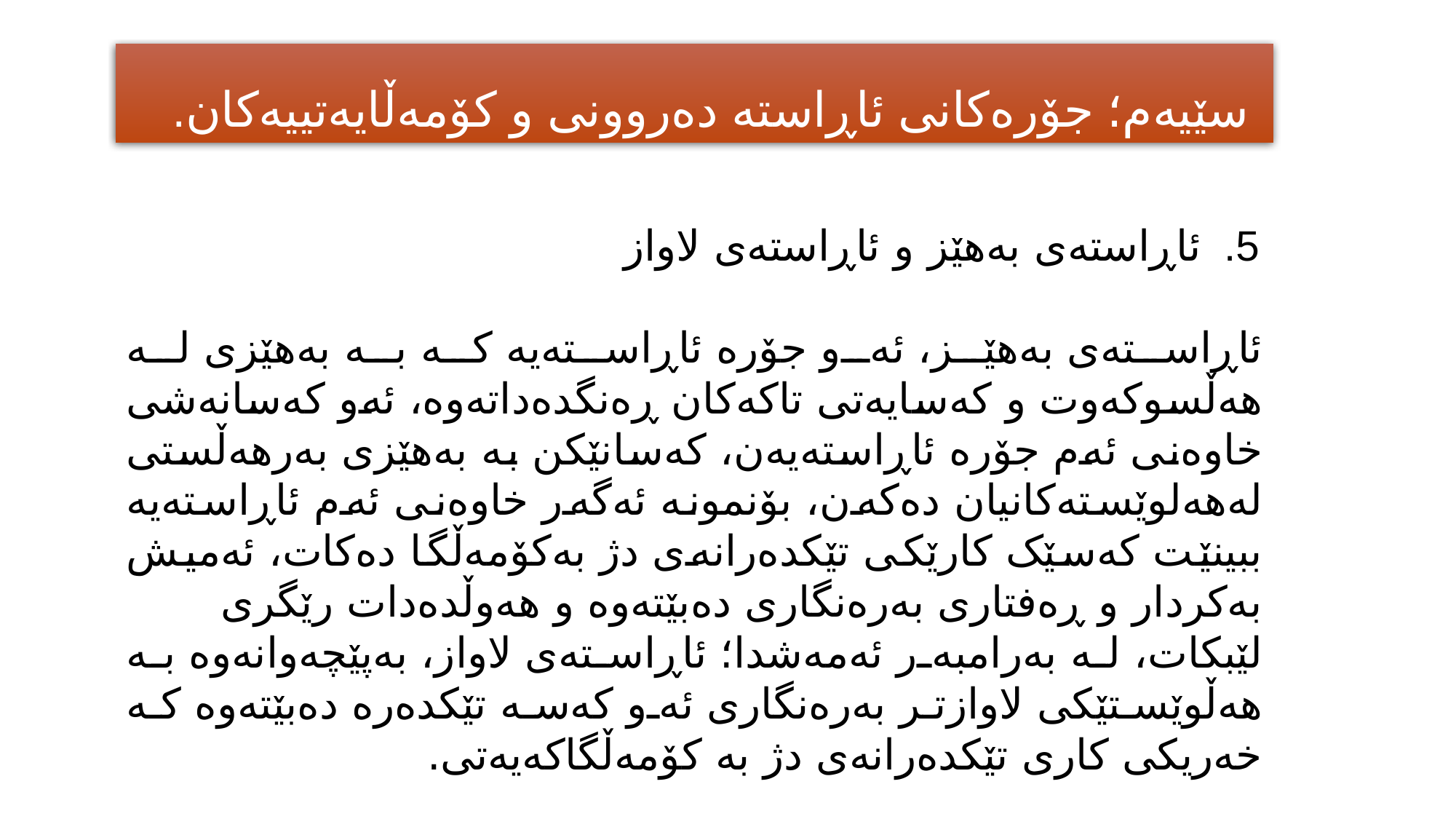

سێیەم؛ جۆرەکانی ئاڕاستە دەروونی و کۆمەڵایەتییەکان.
ئاڕاستەی بەهێز و ئاڕاستەی لاواز

ئاڕاستەی بەهێز، ئەو جۆرە ئاڕاستەیە کە بە بەهێزی لە هەڵسوکەوت و کەسایەتی تاکەکان ڕەنگدەداتەوە، ئەو کەسانەشی خاوەنی ئەم جۆرە ئاڕاستەیەن، کەسانێکن بە بەهێزی بەرهەڵستی لەهەلوێستەکانیان دەکەن، بۆنمونە ئەگەر خاوەنی ئەم ئاڕاستەیە ببینێت کەسێک کارێکی تێکدەرانەی دژ بەکۆمەڵگا دەکات، ئەمیش بەکردار و ڕەفتاری بەرەنگاری دەبێتەوە و هەوڵدەدات رێگری لێبکات، لە بەرامبەر ئەمەشدا؛ ئاڕاستەی لاواز، بەپێچەوانەوە بە هەڵوێستێکی لاوازتر بەرەنگاری ئەو کەسە تێکدەرە دەبێتەوە کە خەریکی کاری تێکدەرانەی دژ بە کۆمەڵگاکەیەتی.